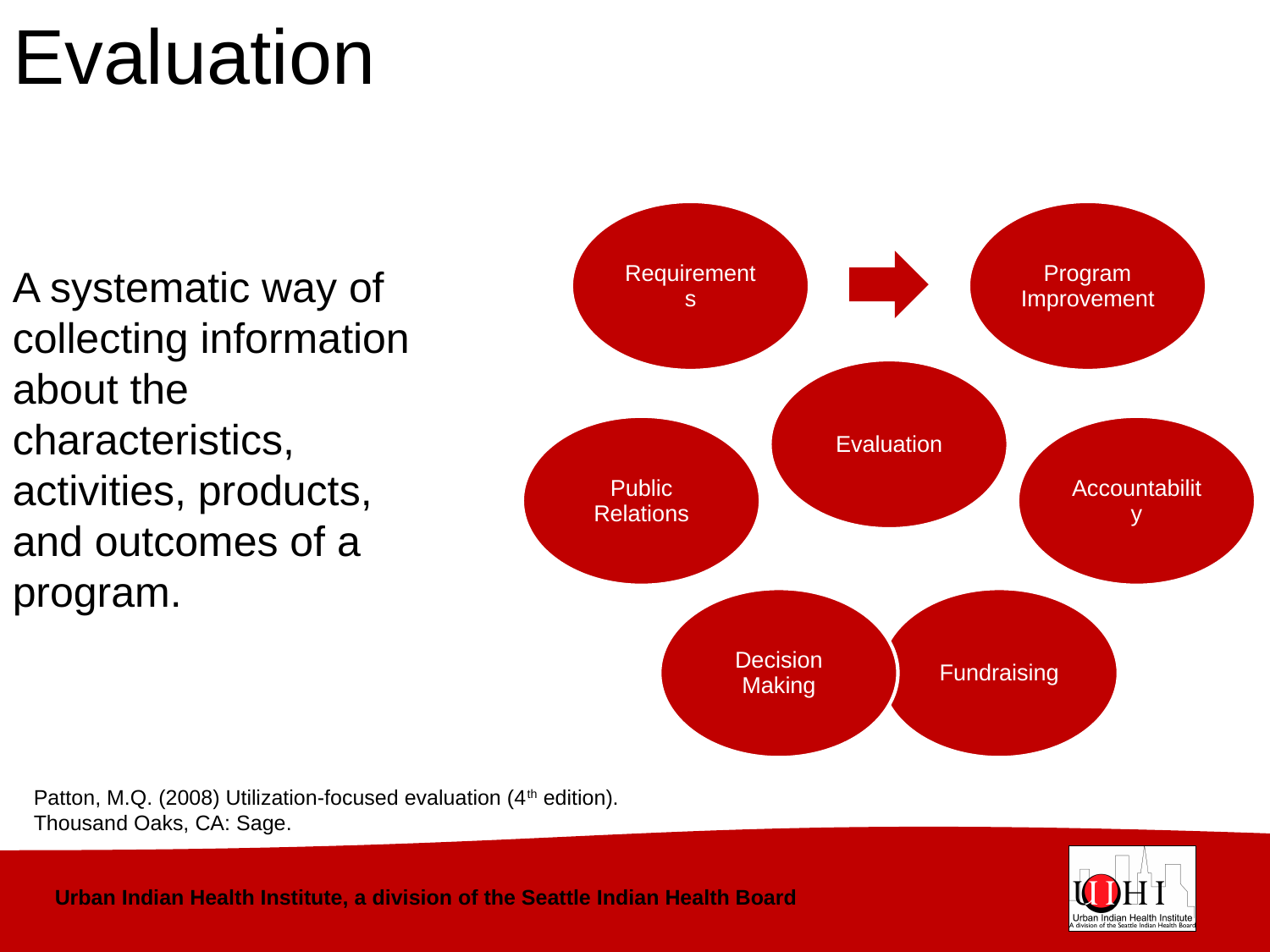

Evaluation
Evaluation
Program Improvement
Accountability
Fundraising
Decision Making
Public Relations
Requirements
A systematic way of collecting information about the characteristics, activities, products, and outcomes of a program.
Patton, M.Q. (2008) Utilization-focused evaluation (4th edition). Thousand Oaks, CA: Sage.